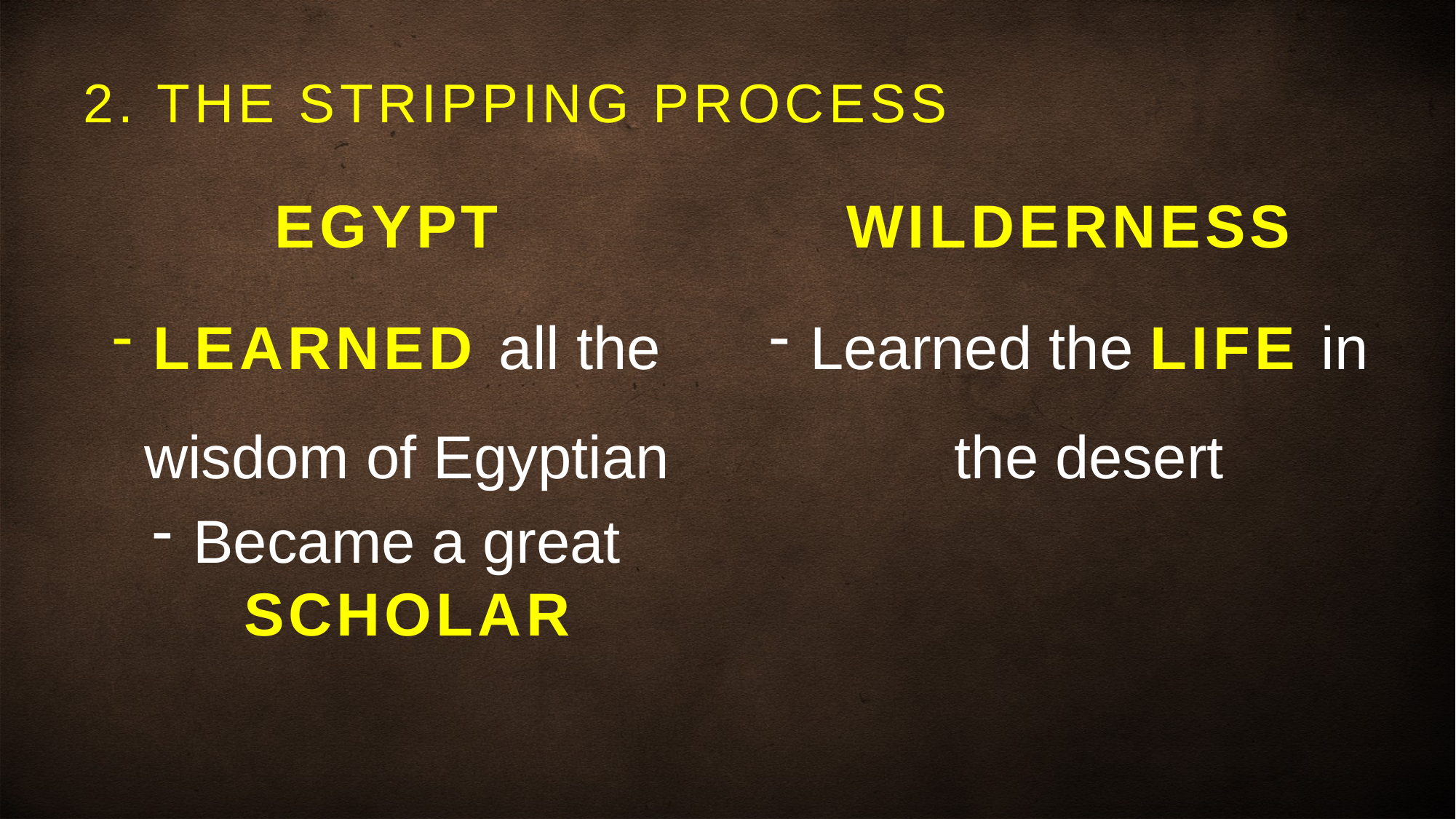

# 2. THE STRIPPING PROCESS
WILDERNESS
Learned the LIFE in the desert
EGYPT
LEARNED all the wisdom of Egyptian
Became a great SCHOLAR